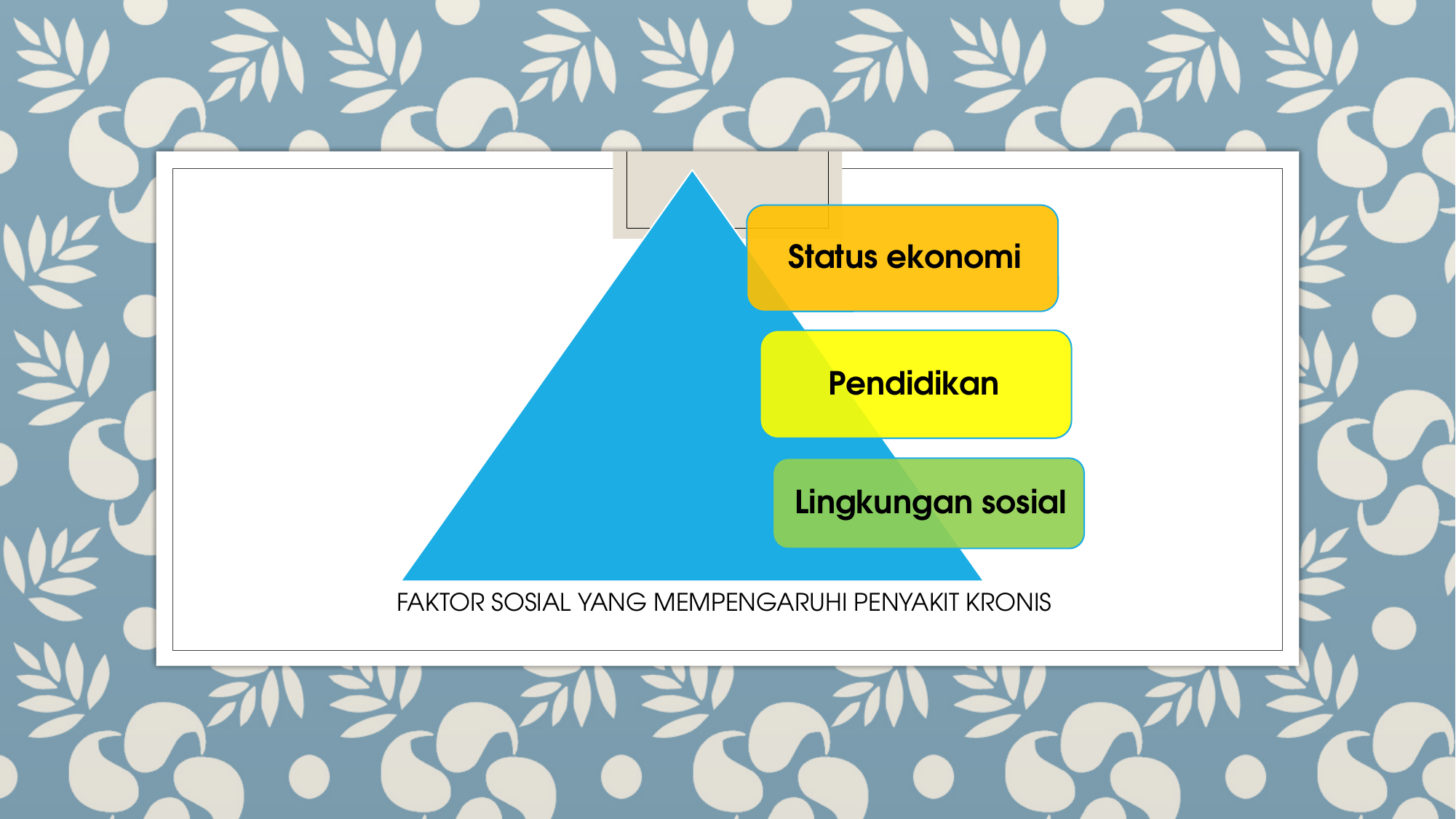

Status ekonomi
Pendidikan
Lingkungan sosial
FAKTOR SOSIAL YANG MEMPENGARUHI PENYAKIT KRONIS